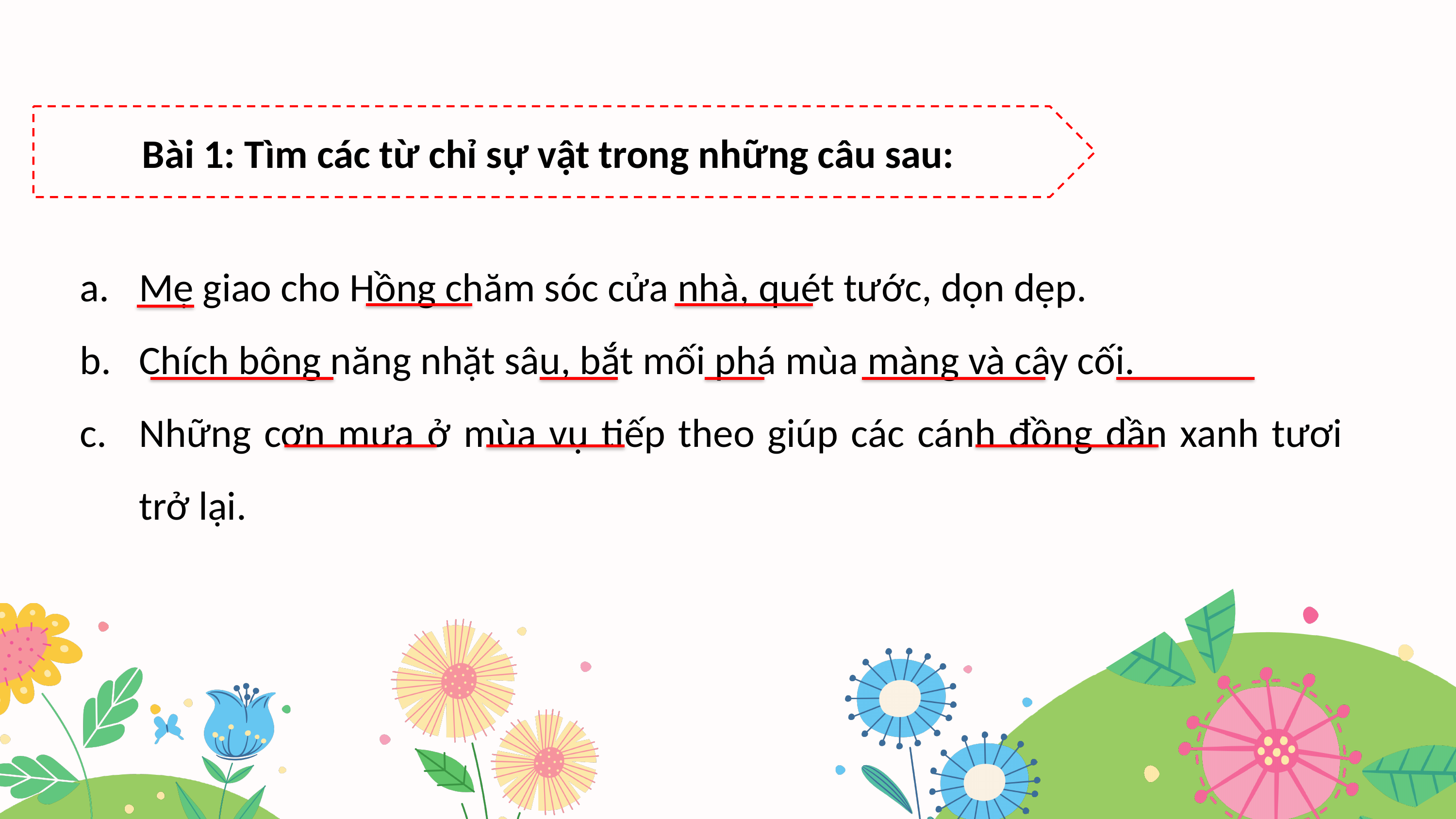

Bài 1: Tìm các từ chỉ sự vật trong những câu sau:
Mẹ giao cho Hồng chăm sóc cửa nhà, quét tước, dọn dẹp.
Chích bông năng nhặt sâu, bắt mối phá mùa màng và cây cối.
Những cơn mưa ở mùa vụ tiếp theo giúp các cánh đồng dần xanh tươi trở lại.